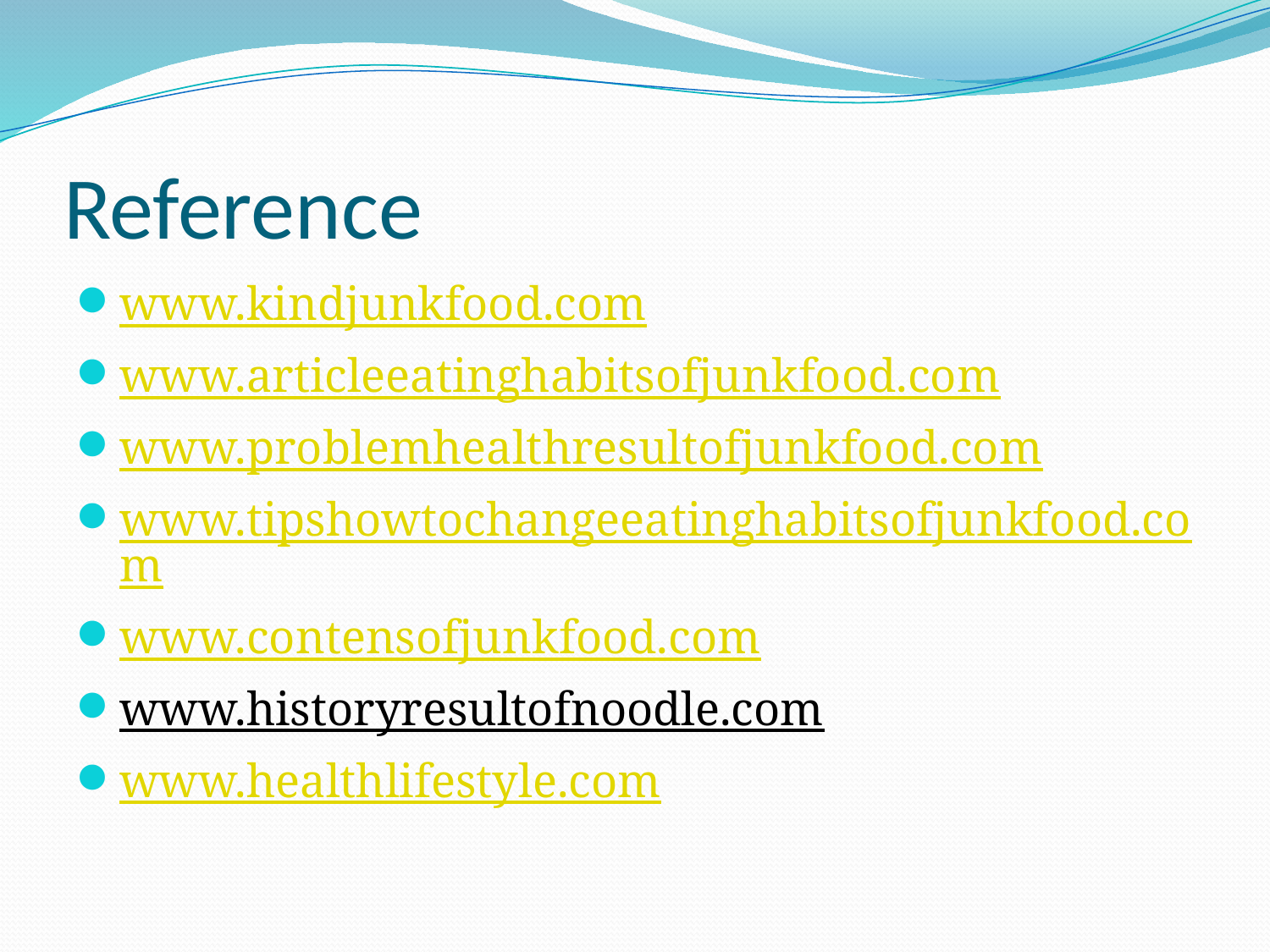

# Reference
www.kindjunkfood.com
www.articleeatinghabitsofjunkfood.com
www.problemhealthresultofjunkfood.com
www.tipshowtochangeeatinghabitsofjunkfood.com
www.contensofjunkfood.com
www.historyresultofnoodle.com
www.healthlifestyle.com